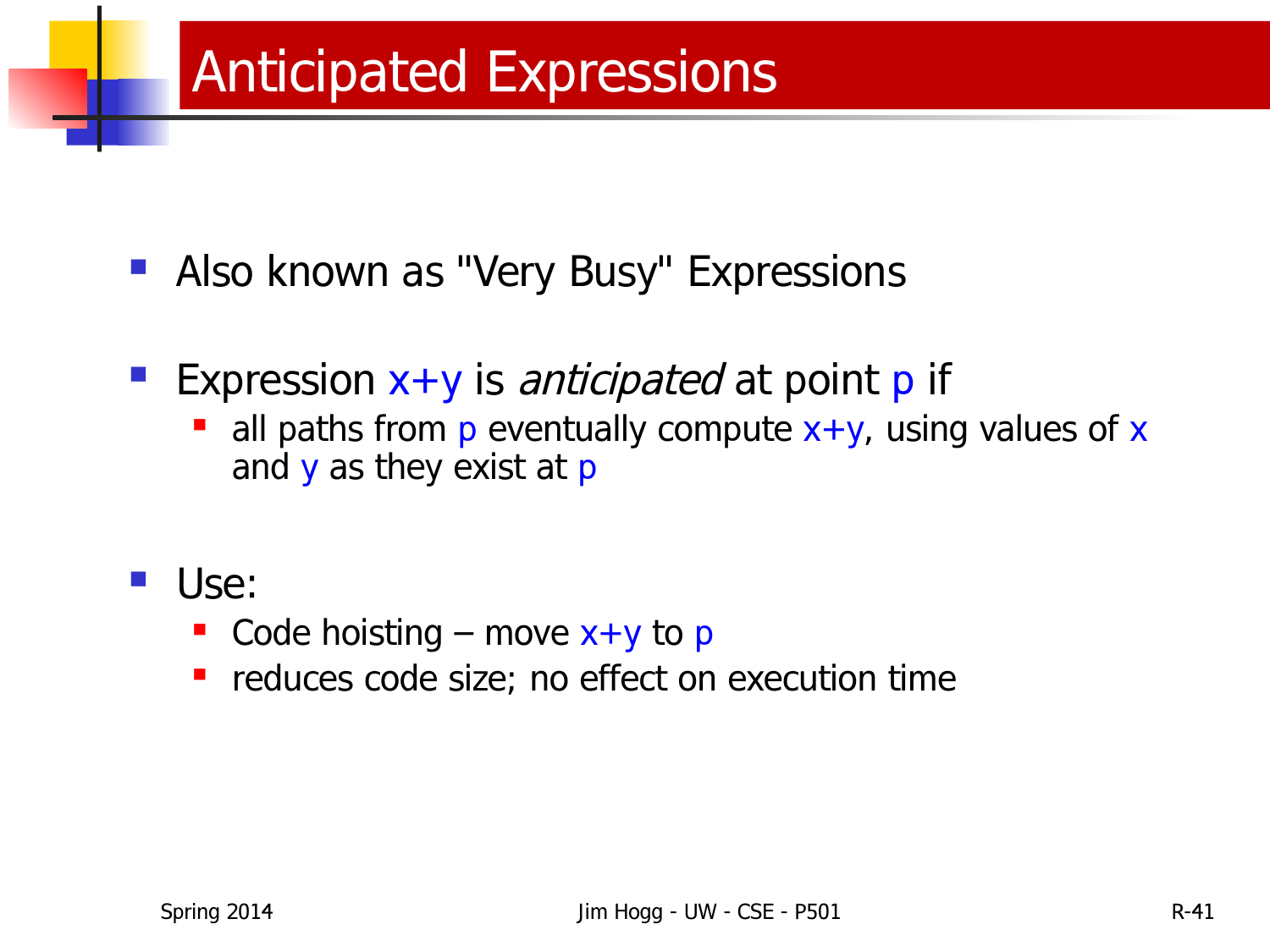

# Anticipated Expressions
Also known as "Very Busy" Expressions

Expression x+y is anticipated at point p if
all paths from p eventually compute x+y, using values of x and y as they exist at p

Use:
Code hoisting – move x+y to p
reduces code size; no effect on execution time
Spring 2014
Jim Hogg - UW - CSE - P501
R-41